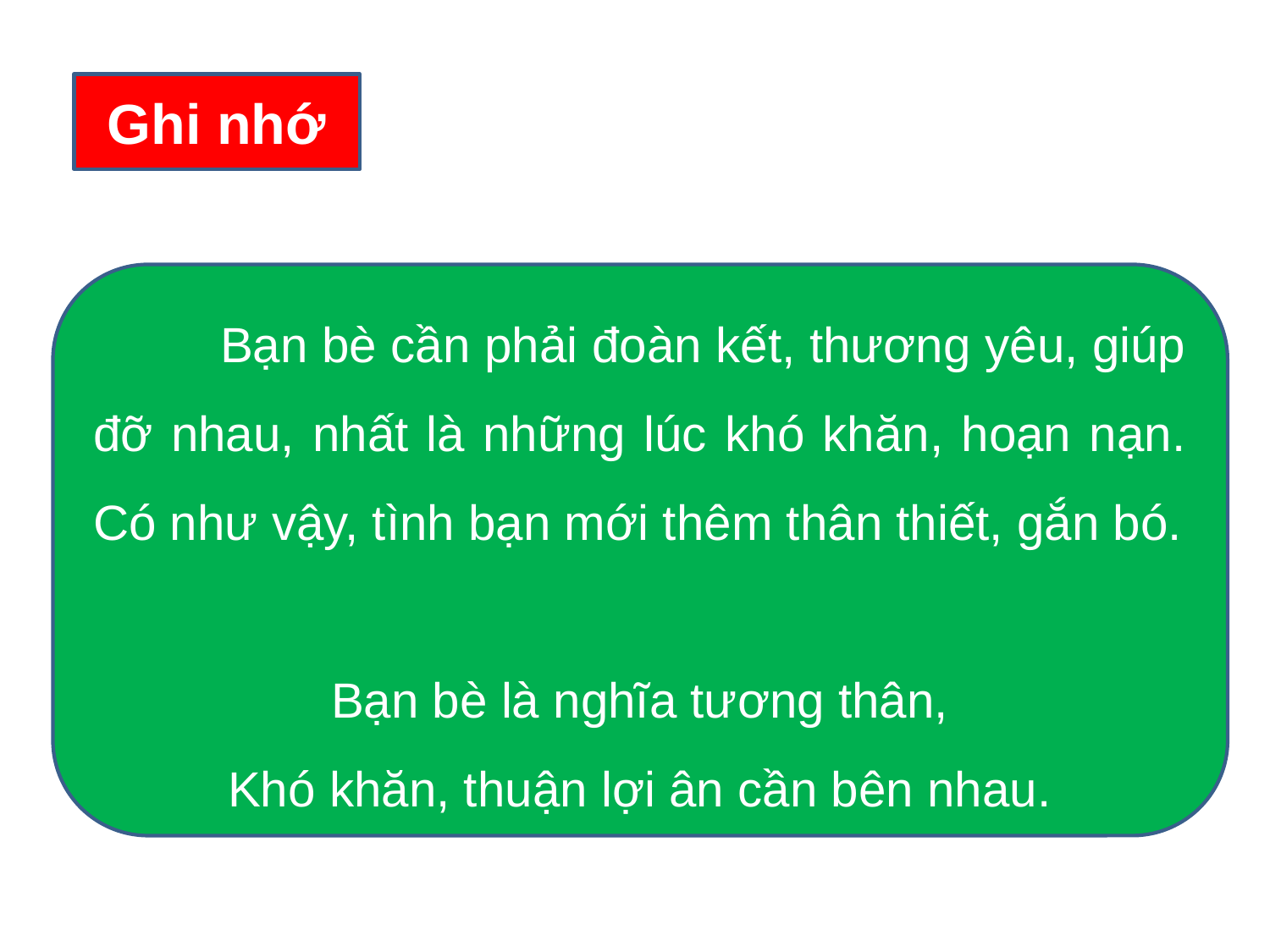

Ghi nhớ
	Bạn bè cần phải đoàn kết, thương yêu, giúp đỡ nhau, nhất là những lúc khó khăn, hoạn nạn. Có như vậy, tình bạn mới thêm thân thiết, gắn bó.

Bạn bè là nghĩa tương thân,
Khó khăn, thuận lợi ân cần bên nhau.